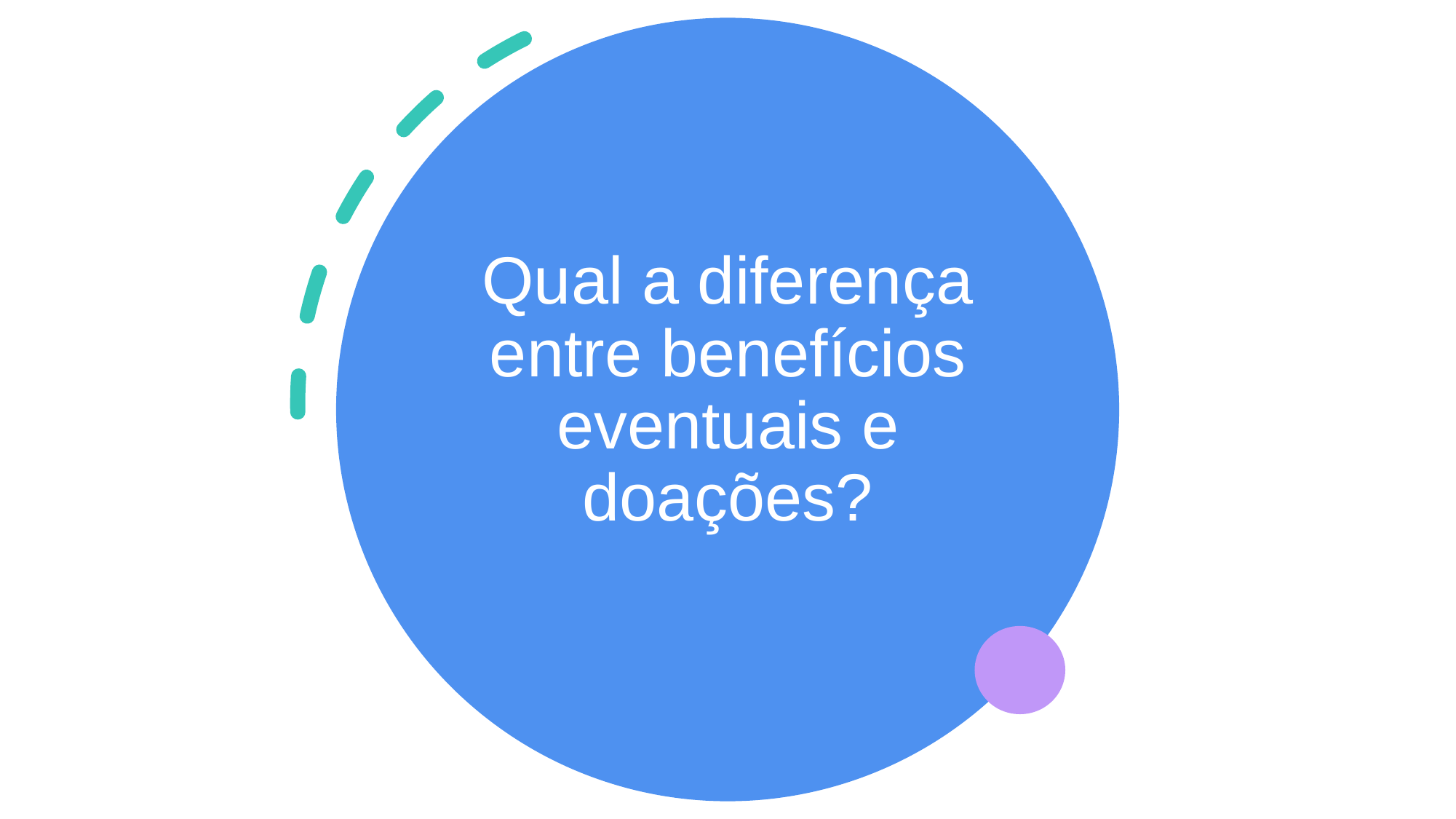

# Qual a diferença entre benefícios eventuais e doações?